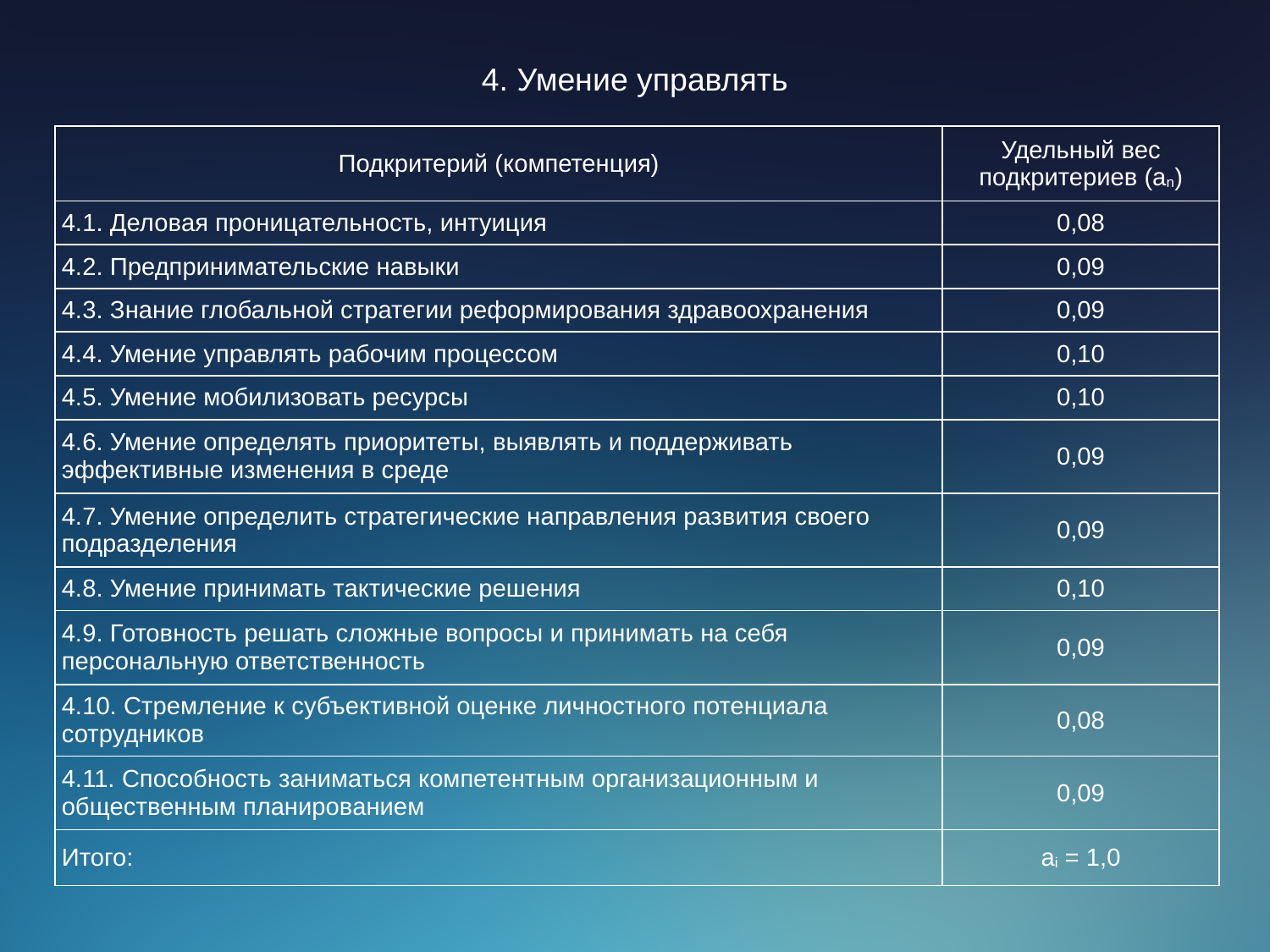

4. Умение управлять
| Подкритерий (компетенция) | Удельный вес подкритериев (аn) |
| --- | --- |
| 4.1. Деловая проницательность, интуиция | 0,08 |
| 4.2. Предпринимательские навыки | 0,09 |
| 4.3. Знание глобальной стратегии реформирования здравоохранения | 0,09 |
| 4.4. Умение управлять рабочим процессом | 0,10 |
| 4.5. Умение мобилизовать ресурсы | 0,10 |
| 4.6. Умение определять приоритеты, выявлять и поддерживать эффективные изменения в среде | 0,09 |
| 4.7. Умение определить стратегические направления развития своего подразделения | 0,09 |
| 4.8. Умение принимать тактические решения | 0,10 |
| 4.9. Готовность решать сложные вопросы и принимать на себя персональную ответственность | 0,09 |
| 4.10. Стремление к субъективной оценке личностного потенциала сотрудников | 0,08 |
| 4.11. Способность заниматься компетентным организационным и общественным планированием | 0,09 |
| Итого: | аi = 1,0 |